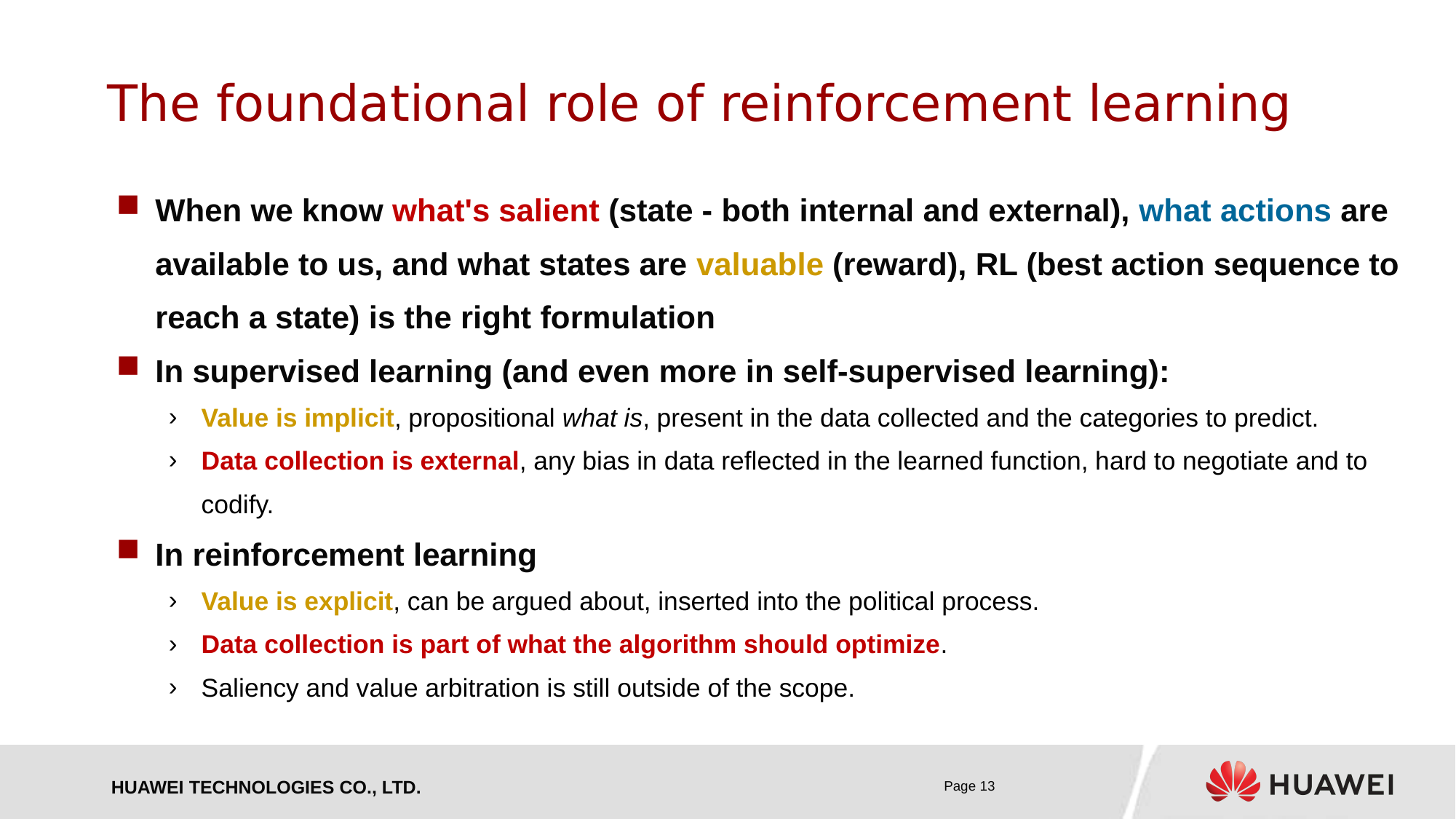

# The foundational role of reinforcement learning
When we know what's salient (state - both internal and external), what actions are available to us, and what states are valuable (reward), RL (best action sequence to reach a state) is the right formulation
In supervised learning (and even more in self-supervised learning):
Value is implicit, propositional what is, present in the data collected and the categories to predict.
Data collection is external, any bias in data reflected in the learned function, hard to negotiate and to codify.
In reinforcement learning
Value is explicit, can be argued about, inserted into the political process.
Data collection is part of what the algorithm should optimize.
Saliency and value arbitration is still outside of the scope.